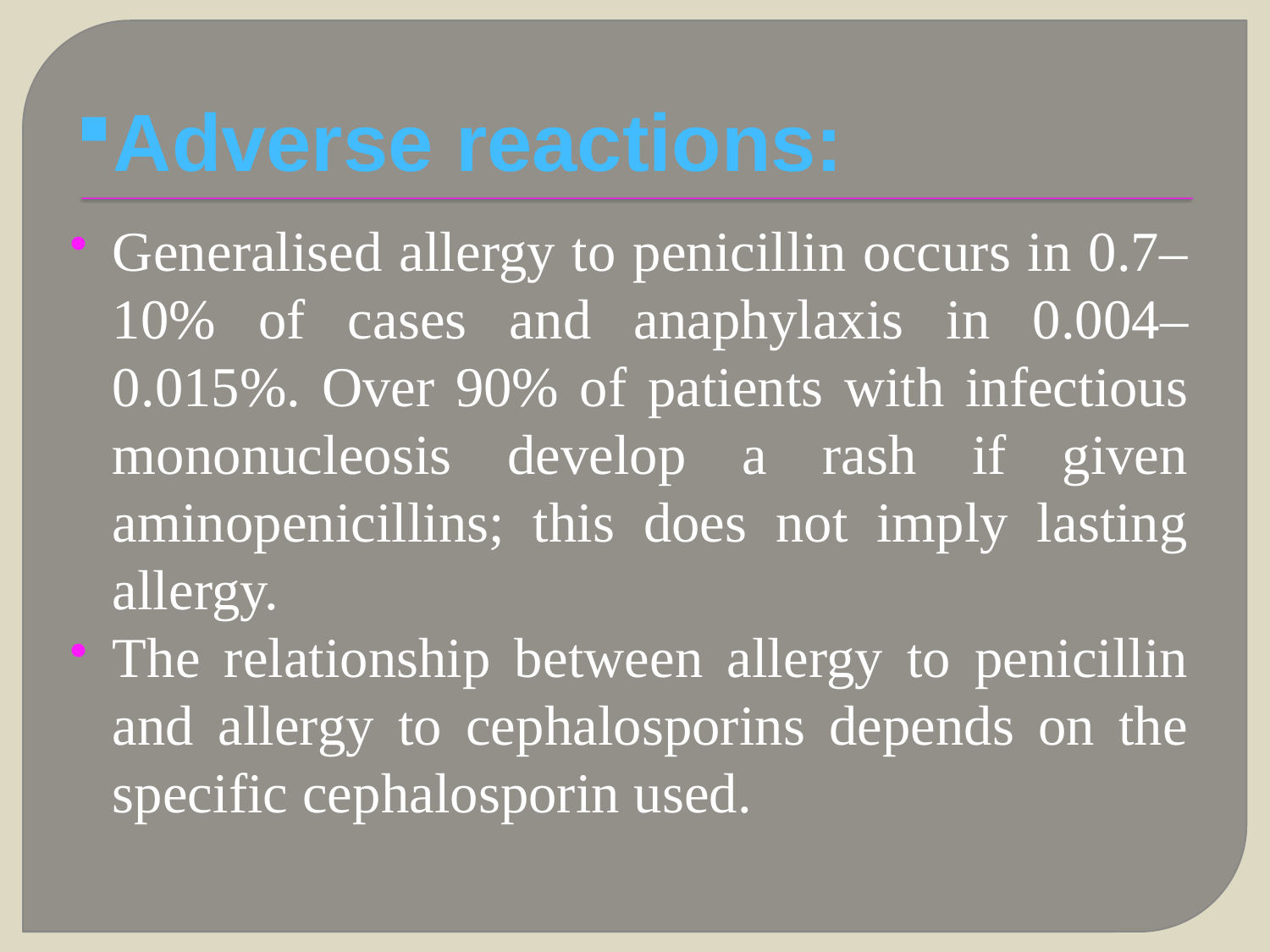

# Adverse reactions:
Generalised allergy to penicillin occurs in 0.7–10% of cases and anaphylaxis in 0.004–0.015%. Over 90% of patients with infectious mononucleosis develop a rash if given aminopenicillins; this does not imply lasting allergy.
The relationship between allergy to penicillin and allergy to cephalosporins depends on the specific cephalosporin used.